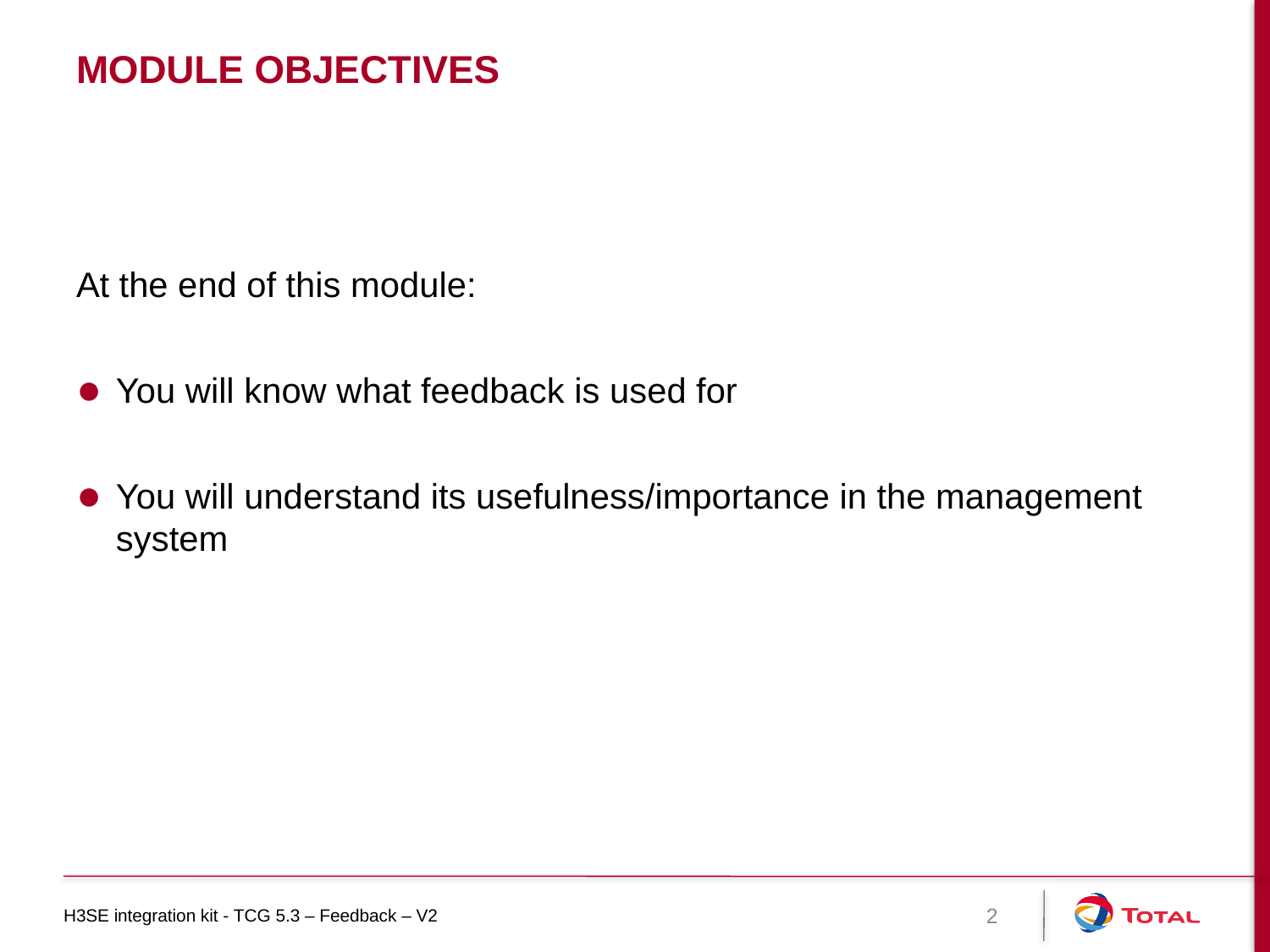

# Module objectives
At the end of this module:

You will know what feedback is used for

You will understand its usefulness/importance in the management system
H3SE integration kit - TCG 5.3 – Feedback – V2
2